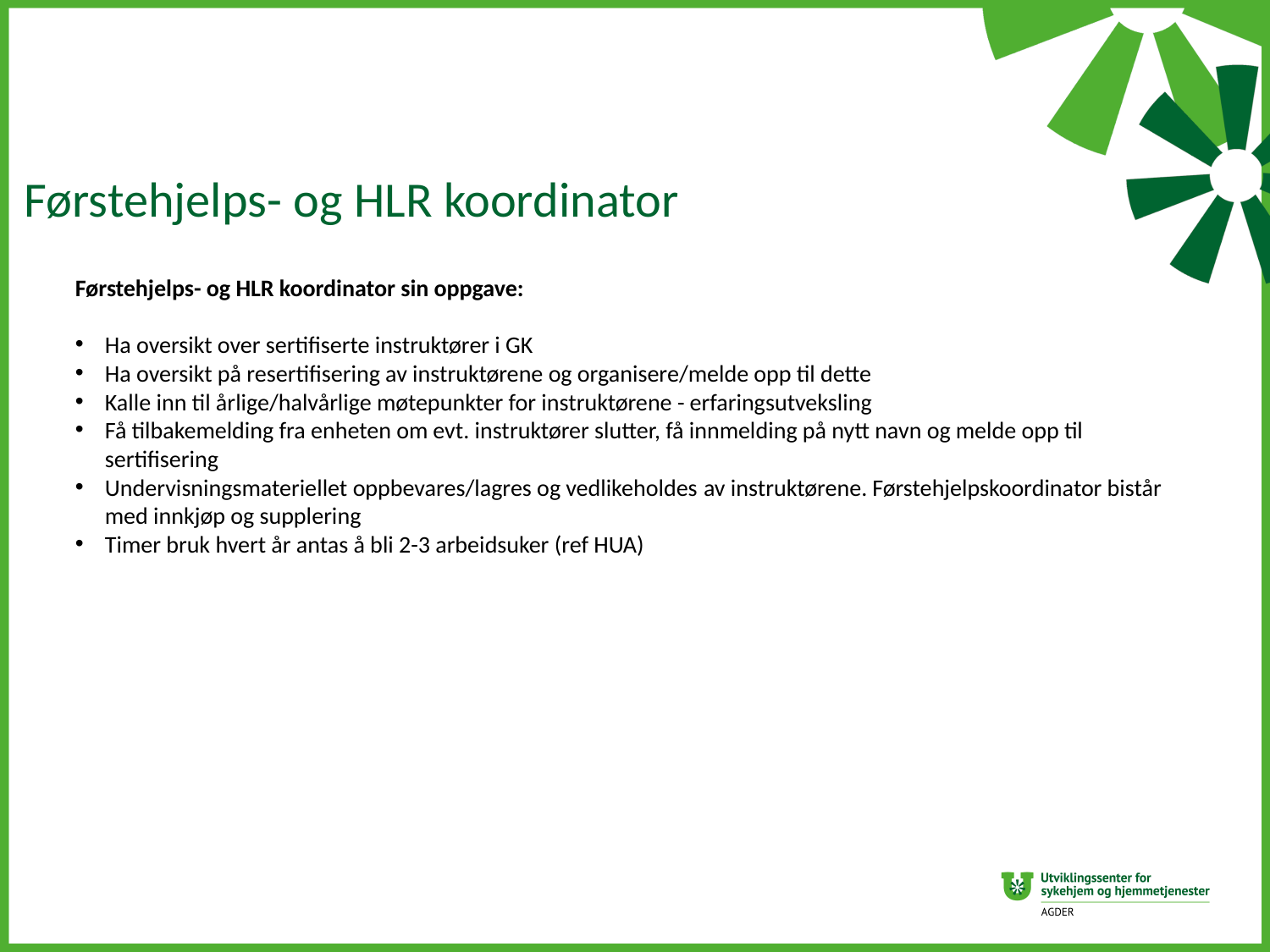

# Førstehjelps- og HLR koordinator
Førstehjelps- og HLR koordinator sin oppgave:

Ha oversikt over sertifiserte instruktører i GK
Ha oversikt på resertifisering av instruktørene og organisere/melde opp til dette
Kalle inn til årlige/halvårlige møtepunkter for instruktørene - erfaringsutveksling
Få tilbakemelding fra enheten om evt. instruktører slutter, få innmelding på nytt navn og melde opp til sertifisering
Undervisningsmateriellet oppbevares/lagres og vedlikeholdes av instruktørene. Førstehjelpskoordinator bistår med innkjøp og supplering
Timer bruk hvert år antas å bli 2-3 arbeidsuker (ref HUA)